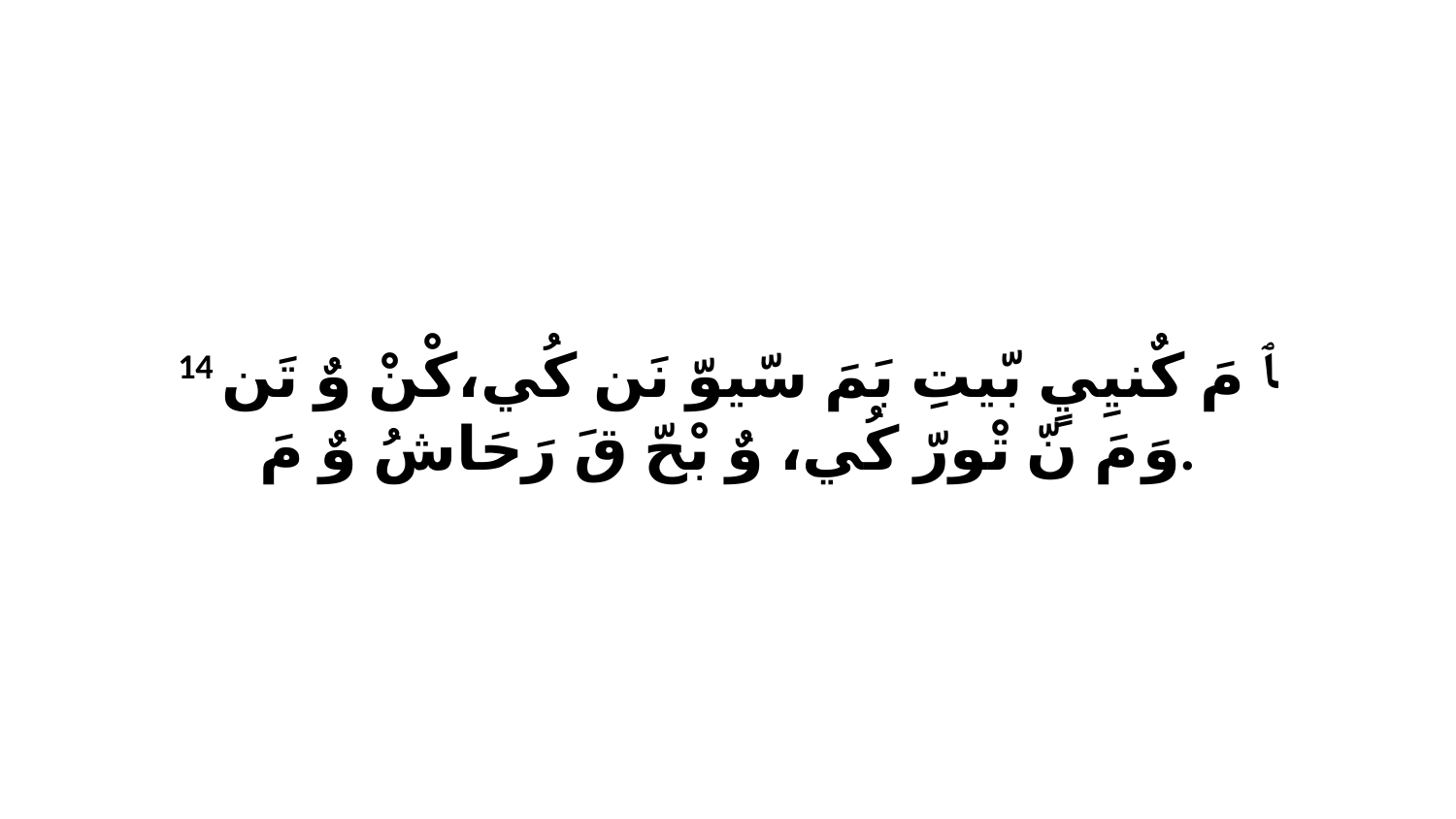

14 ﭑ مَ كٌنيِيٍ بّيتِ بَمَ سّيوّ نَن كُي،كْنْ وٌ تَن وَ مَ نّ تْورّ كُي، وٌ بْحّ قَ رَحَاشُ وٌ مَ.